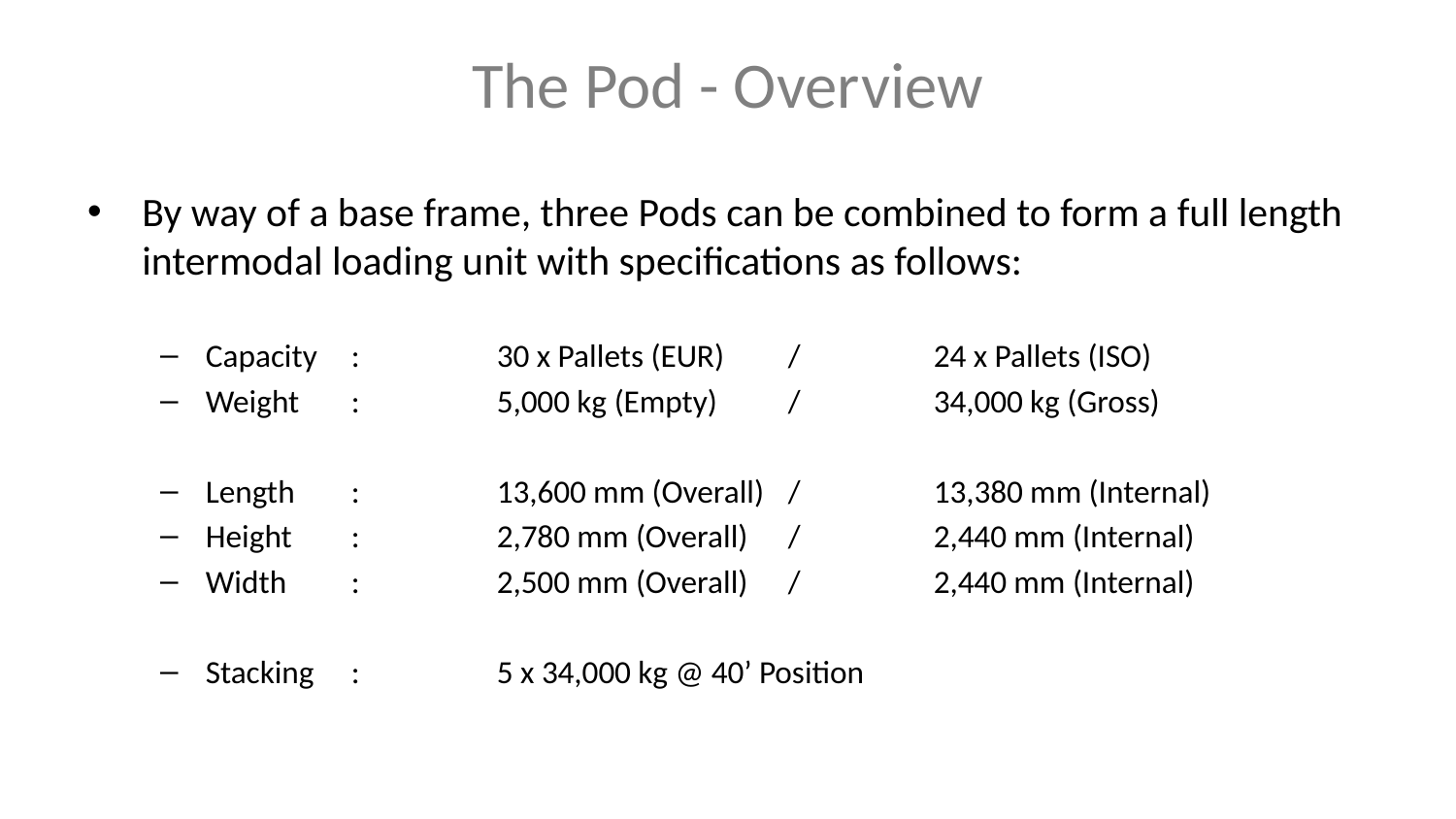

# The Pod - Overview
By way of a base frame, three Pods can be combined to form a full length intermodal loading unit with specifications as follows:

Capacity	:	30 x Pallets (EUR)	/	24 x Pallets (ISO)
Weight	:	5,000 kg (Empty)	/	34,000 kg (Gross)

Length	:	13,600 mm (Overall)	/	13,380 mm (Internal)
Height	:	2,780 mm (Overall) 	/	2,440 mm (Internal)
Width	:	2,500 mm (Overall) 	/	2,440 mm (Internal)

Stacking	:	5 x 34,000 kg @ 40’ Position